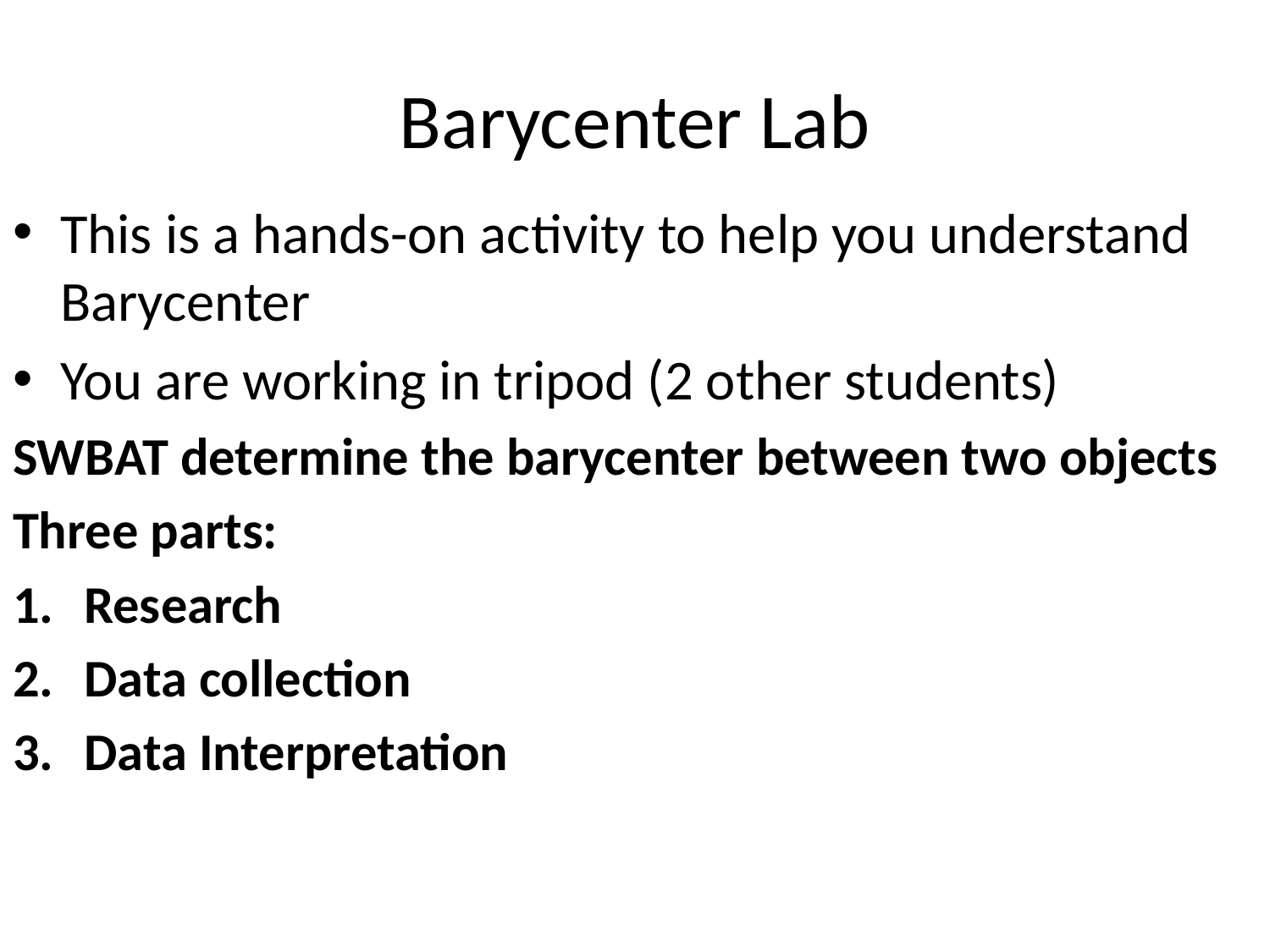

# Barycenter Lab
This is a hands-on activity to help you understand Barycenter
You are working in tripod (2 other students)
SWBAT determine the barycenter between two objects
Three parts:
Research
Data collection
Data Interpretation